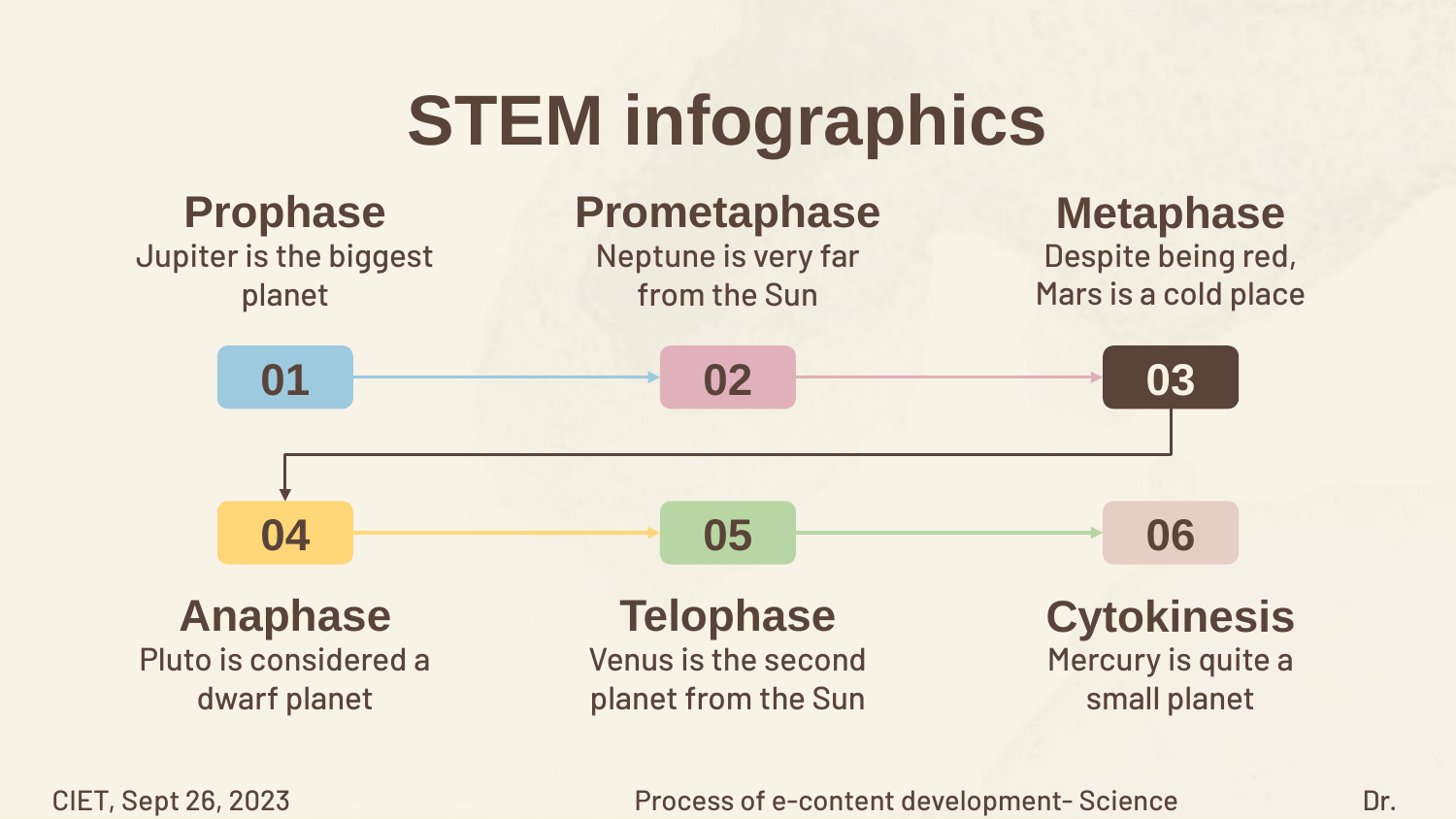

# STEM infographics
Prophase
Prometaphase
Metaphase
Despite being red, Mars is a cold place
Jupiter is the biggest planet
Neptune is very far from the Sun
01
02
03
04
05
06
Telophase
Anaphase
Cytokinesis
Pluto is considered a dwarf planet
Venus is the second planet from the Sun
Mercury is quite a small planet